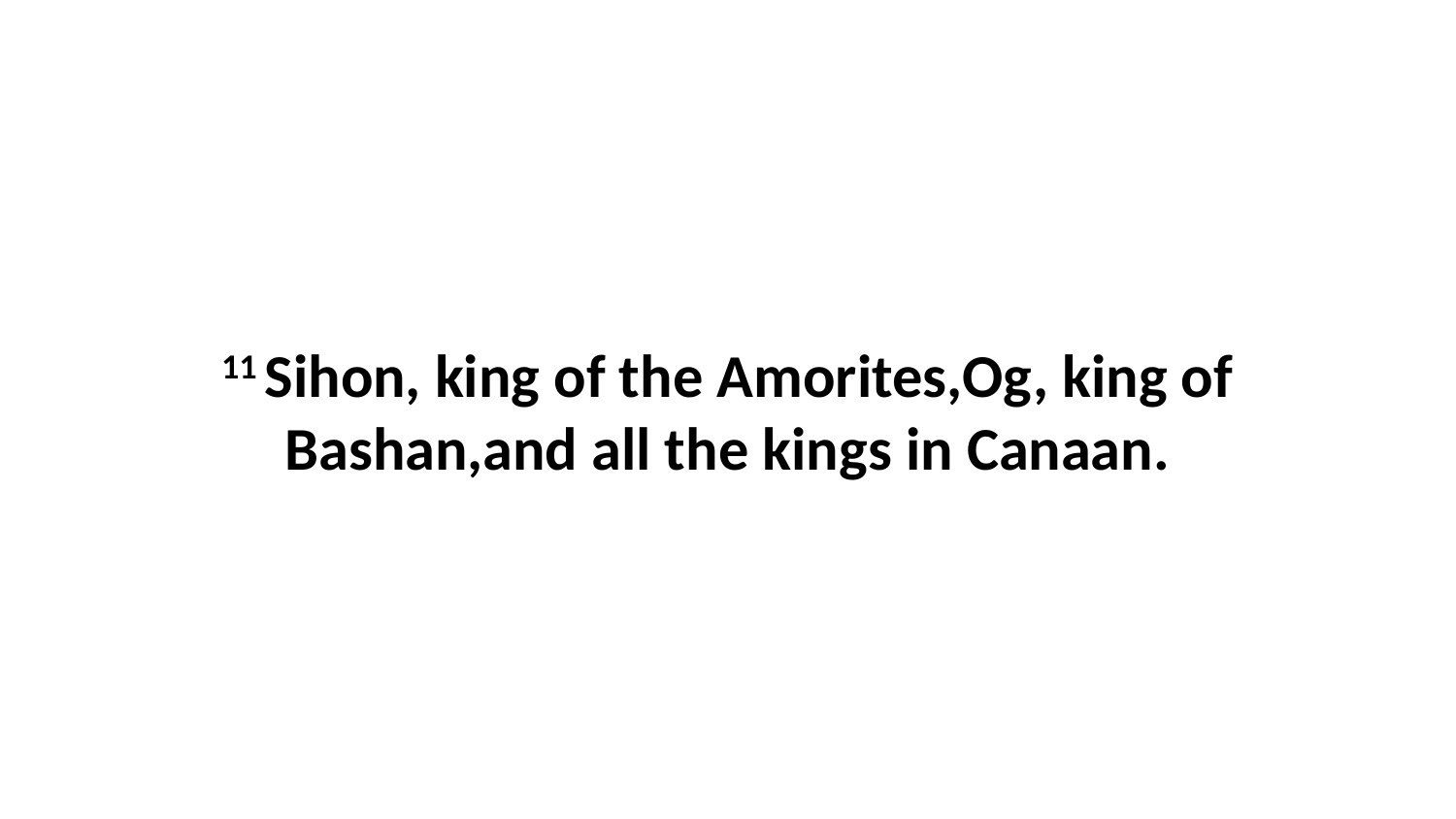

11 Sihon, king of the Amorites,Og, king of Bashan,and all the kings in Canaan.